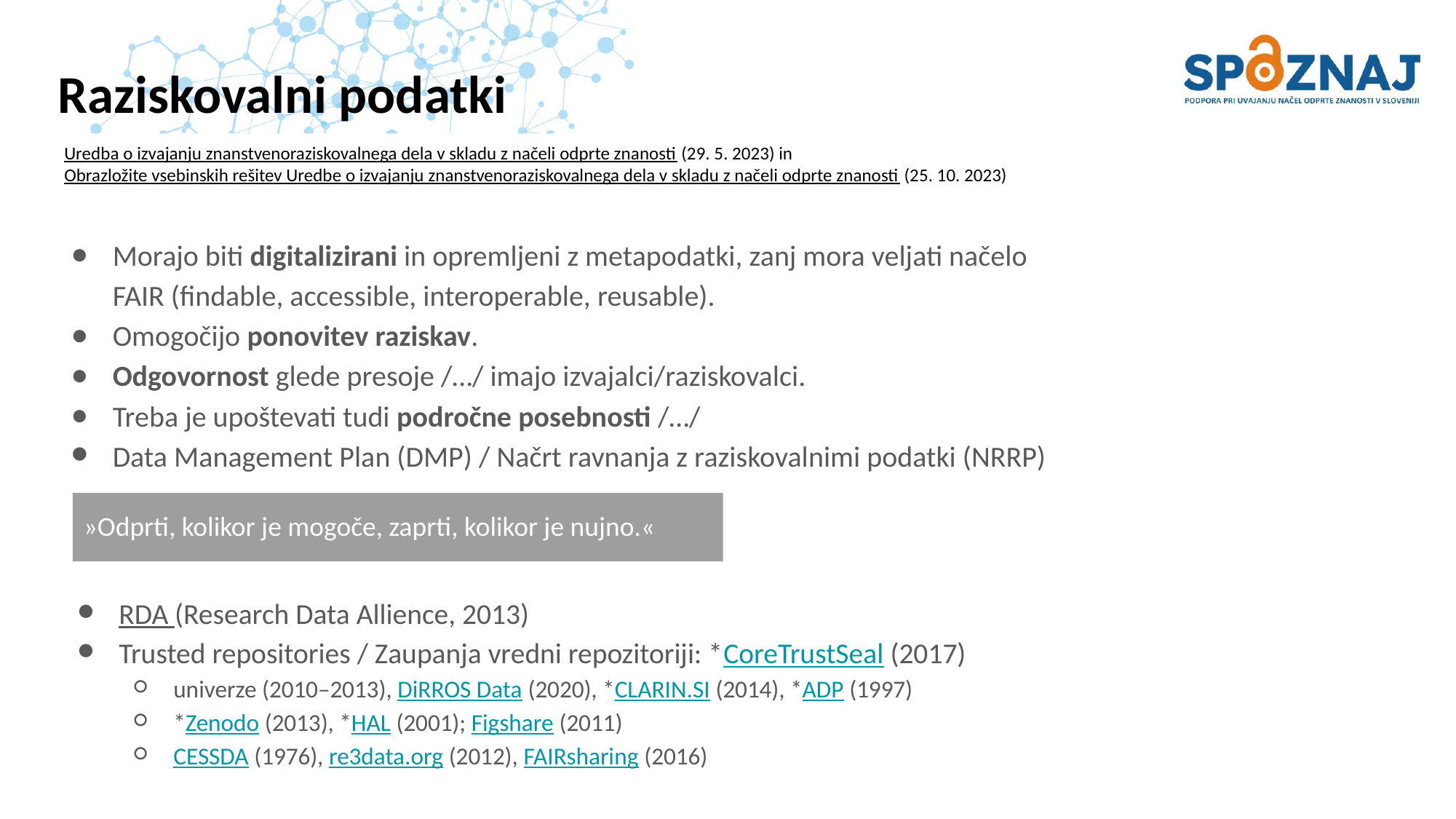

Raziskovalni podatki
Uredba o izvajanju znanstvenoraziskovalnega dela v skladu z načeli odprte znanosti (29. 5. 2023) in
Obrazložite vsebinskih rešitev Uredbe o izvajanju znanstvenoraziskovalnega dela v skladu z načeli odprte znanosti (25. 10. 2023)
Morajo biti digitalizirani in opremljeni z metapodatki, zanj mora veljati načelo FAIR (findable, accessible, interoperable, reusable).
Omogočijo ponovitev raziskav.
Odgovornost glede presoje /…/ imajo izvajalci/raziskovalci.
Treba je upoštevati tudi področne posebnosti /…/
Data Management Plan (DMP) / Načrt ravnanja z raziskovalnimi podatki (NRRP)
»Odprti, kolikor je mogoče, zaprti, kolikor je nujno.«
RDA (Research Data Allience, 2013)
Trusted repositories / Zaupanja vredni repozitoriji: *CoreTrustSeal (2017)
univerze (2010–2013), DiRROS Data (2020), *CLARIN.SI (2014), *ADP (1997)
*Zenodo (2013), *HAL (2001); Figshare (2011)
CESSDA (1976), re3data.org (2012), FAIRsharing (2016)